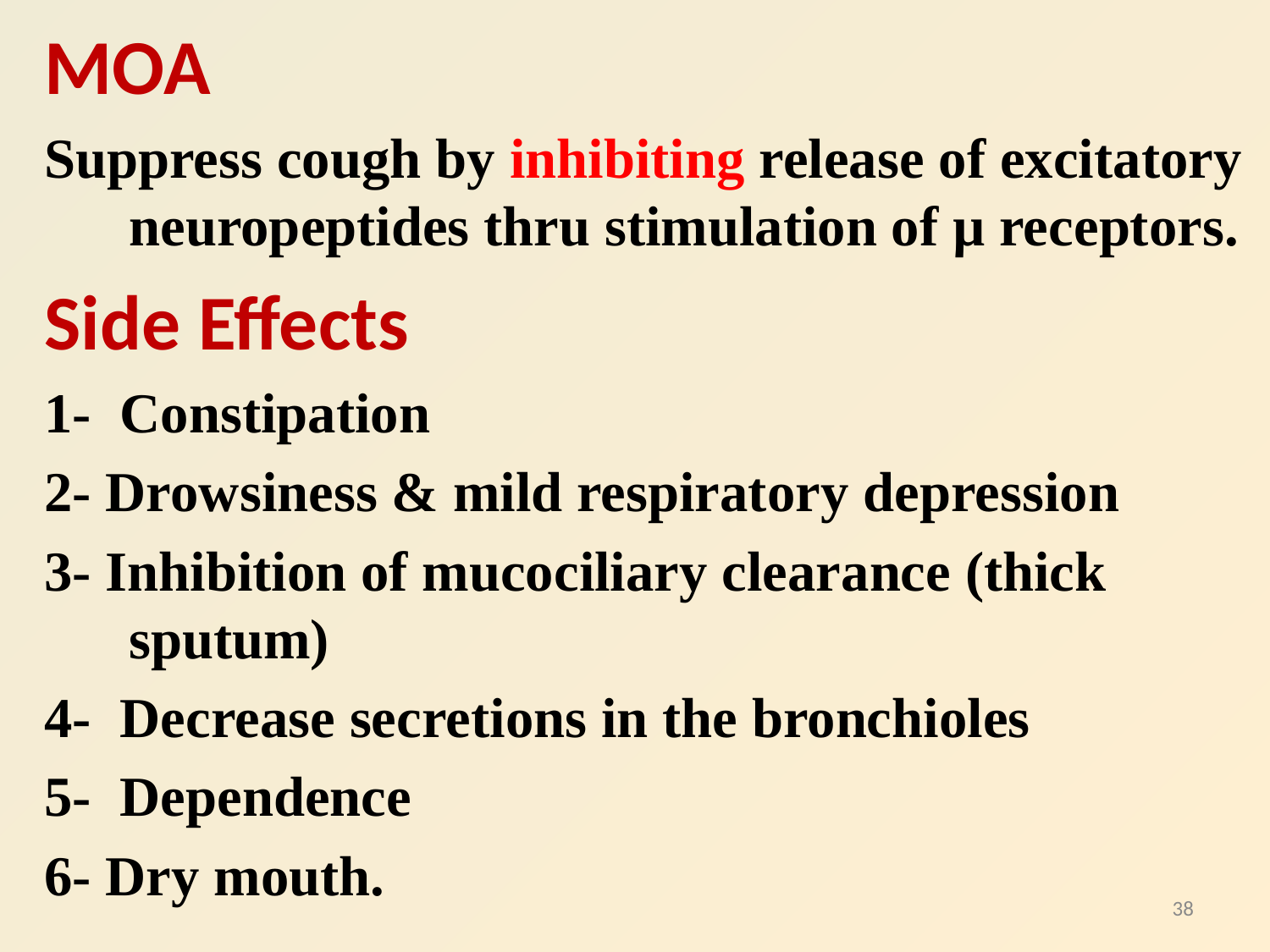

MOA
Suppress cough by inhibiting release of excitatory neuropeptides thru stimulation of µ receptors.
Side Effects
1-  Constipation
2- Drowsiness & mild respiratory depression
3- Inhibition of mucociliary clearance (thick sputum)
4-  Decrease secretions in the bronchioles
5-  Dependence
6- Dry mouth.
38